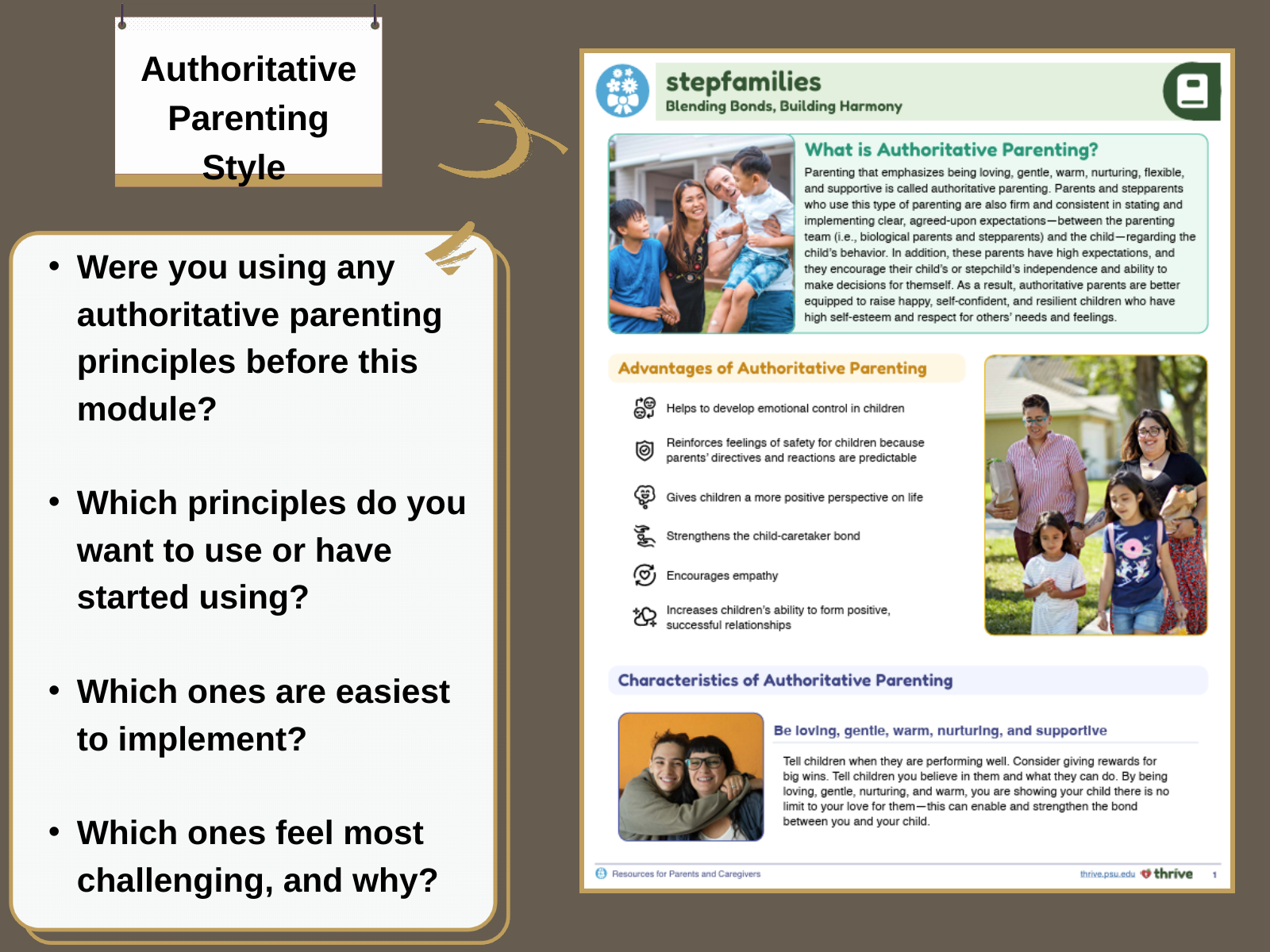

Authoritative Parenting Style

Were you using any authoritative parenting principles before this module?

Which principles do you want to use or have started using?

Which ones are easiest to implement?

Which ones feel most challenging, and why?